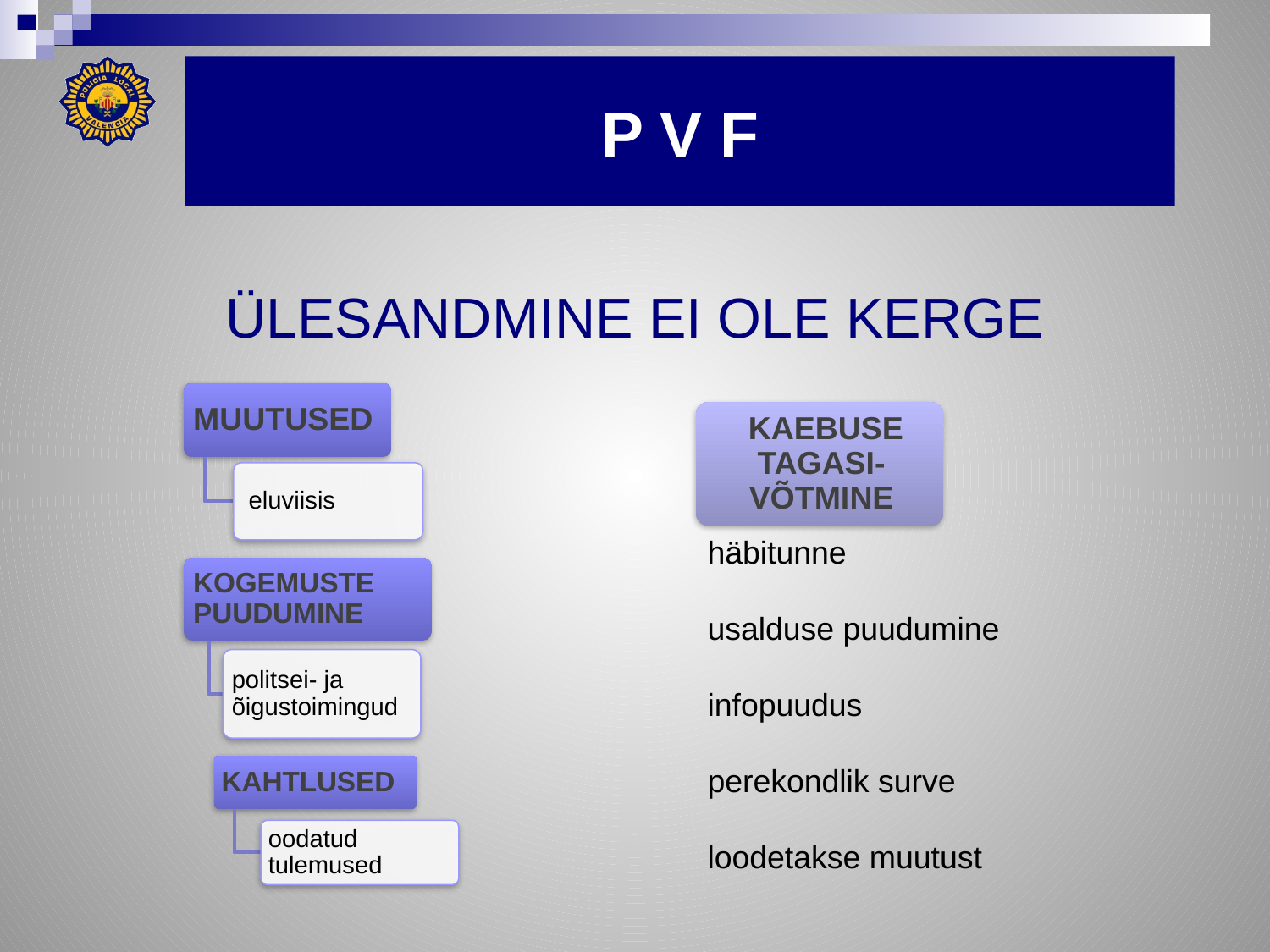

# P V F
ÜLESANDMINE EI OLE KERGE

KOGEMUSTE PUUDUMINE
politsei- ja õigustoimingud
MUUTUSED
 eluviisis
KAHTLUSED
oodatud tulemused
 KAEBUSE TAGASI-VÕTMINE
häbitunne

usalduse puudumine

infopuudus

perekondlik surve

loodetakse muutust